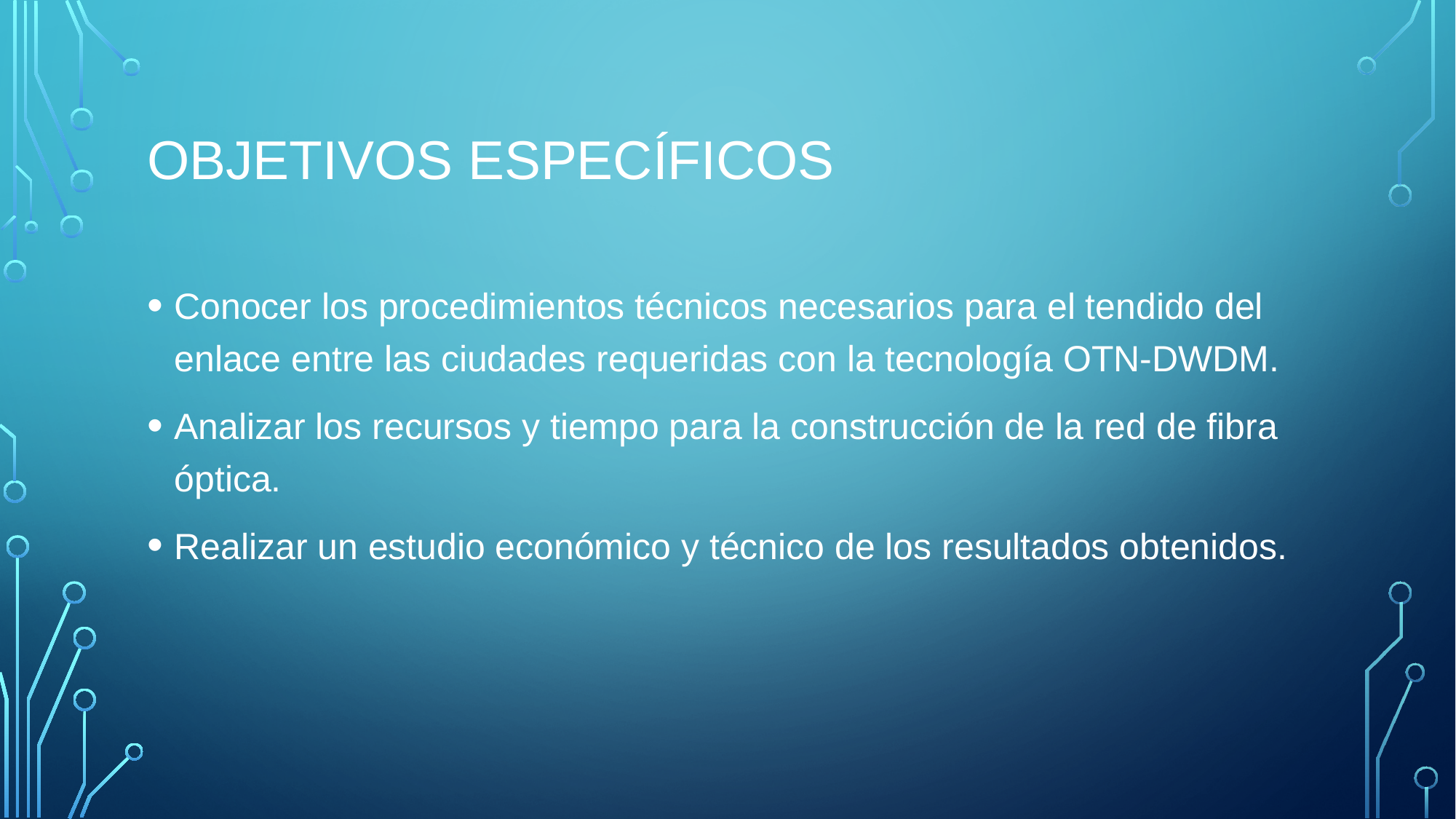

# OBJETIVOS ESPECÍFICOS
Conocer los procedimientos técnicos necesarios para el tendido del enlace entre las ciudades requeridas con la tecnología OTN-DWDM.
Analizar los recursos y tiempo para la construcción de la red de fibra óptica.
Realizar un estudio económico y técnico de los resultados obtenidos.